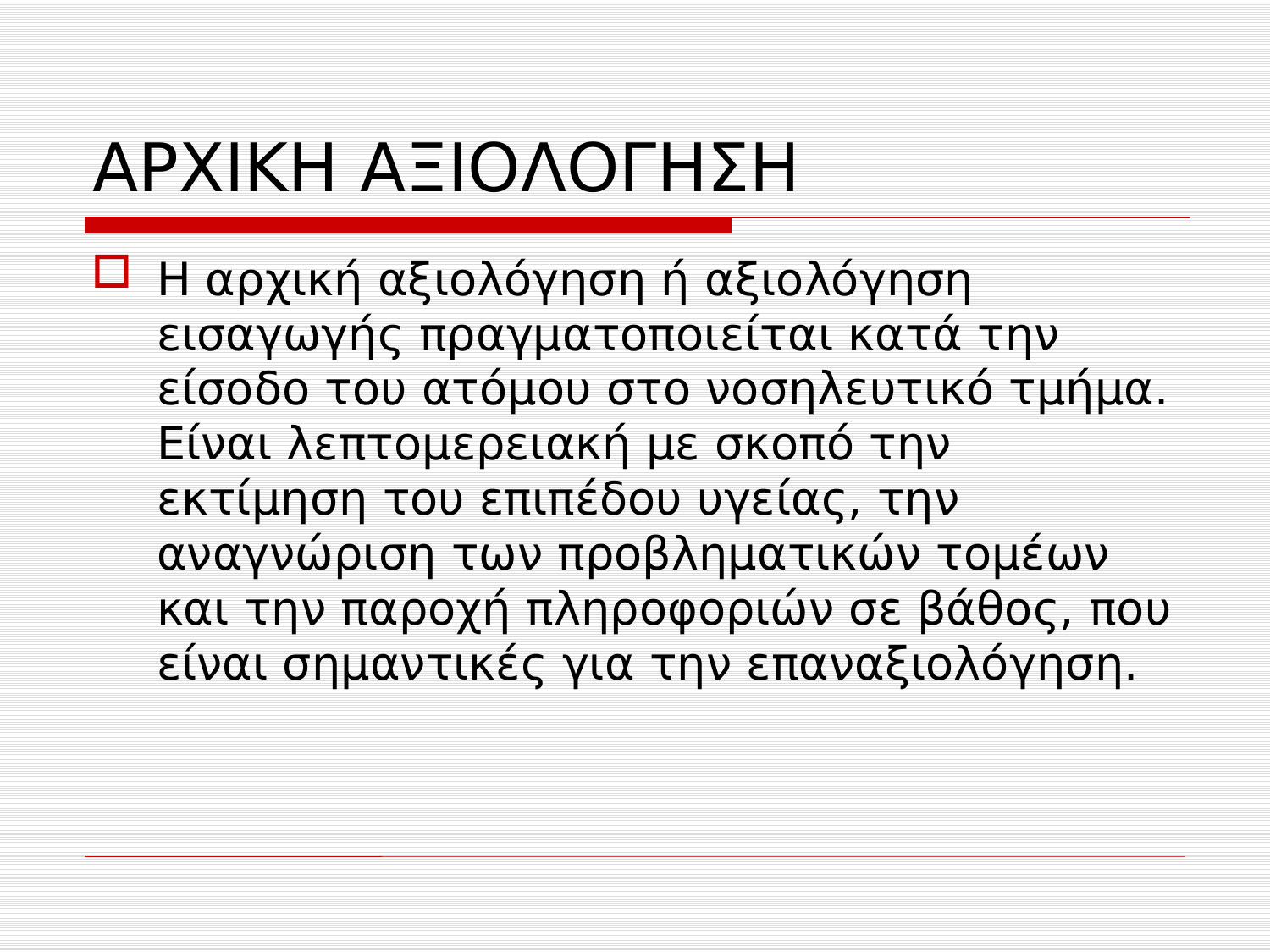

# ΑΡΧΙΚΗ ΑΞΙΟΛΟΓΗΣΗ
Η αρχική αξιολόγηση ή αξιολόγηση εισαγωγής πραγματοποιείται κατά την είσοδο του ατόμου στο νοσηλευτικό τμήμα. Είναι λεπτομερειακή με σκοπό την εκτίμηση του επιπέδου υγείας, την αναγνώριση των προβληματικών τομέων και την παροχή πληροφοριών σε βάθος, που είναι σημαντικές για την επαναξιολόγηση.